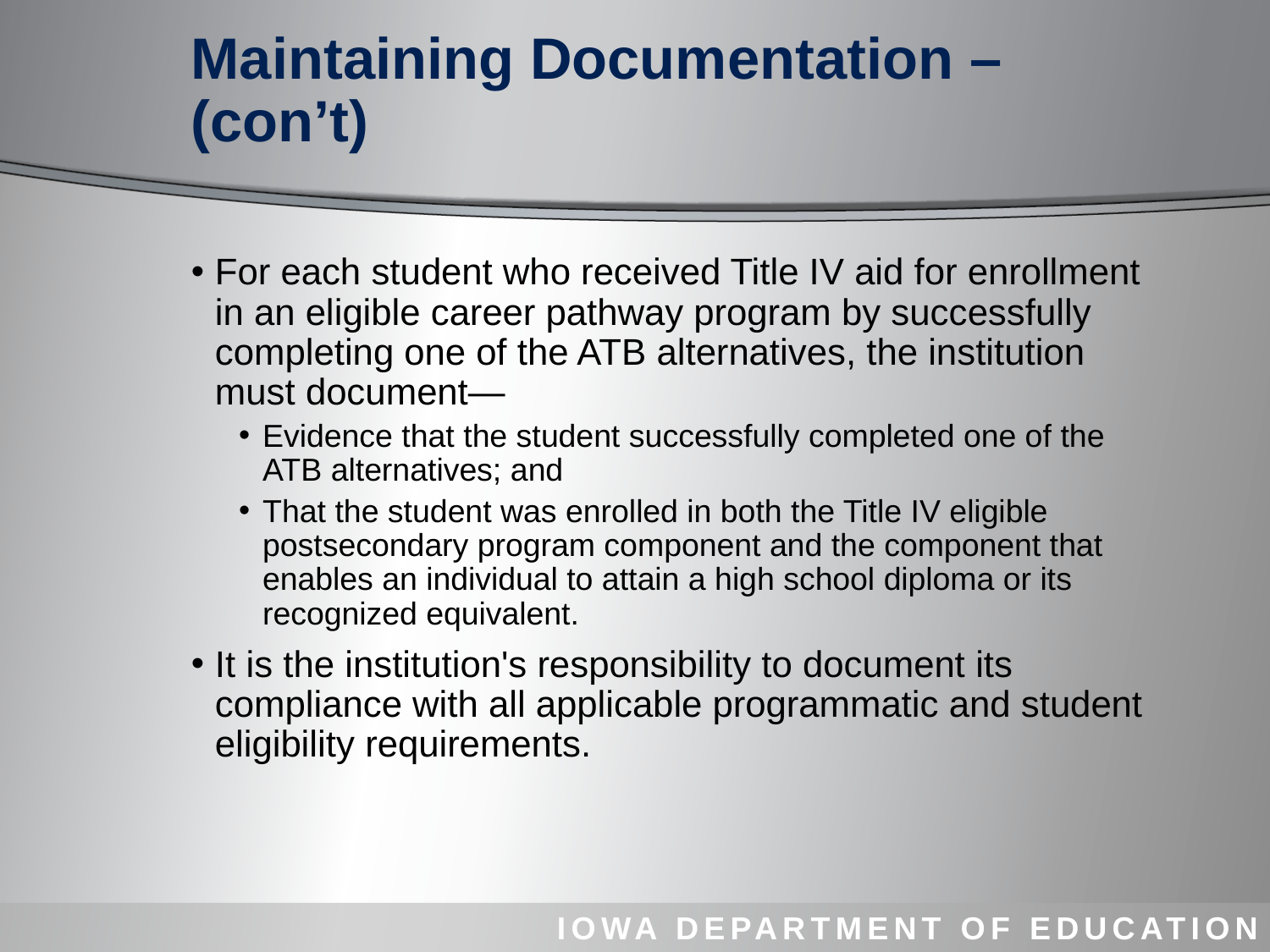

# Maintaining Documentation – (con’t)
For each student who received Title IV aid for enrollment in an eligible career pathway program by successfully completing one of the ATB alternatives, the institution must document—
Evidence that the student successfully completed one of the ATB alternatives; and
That the student was enrolled in both the Title IV eligible postsecondary program component and the component that enables an individual to attain a high school diploma or its recognized equivalent.
It is the institution's responsibility to document its compliance with all applicable programmatic and student eligibility requirements.